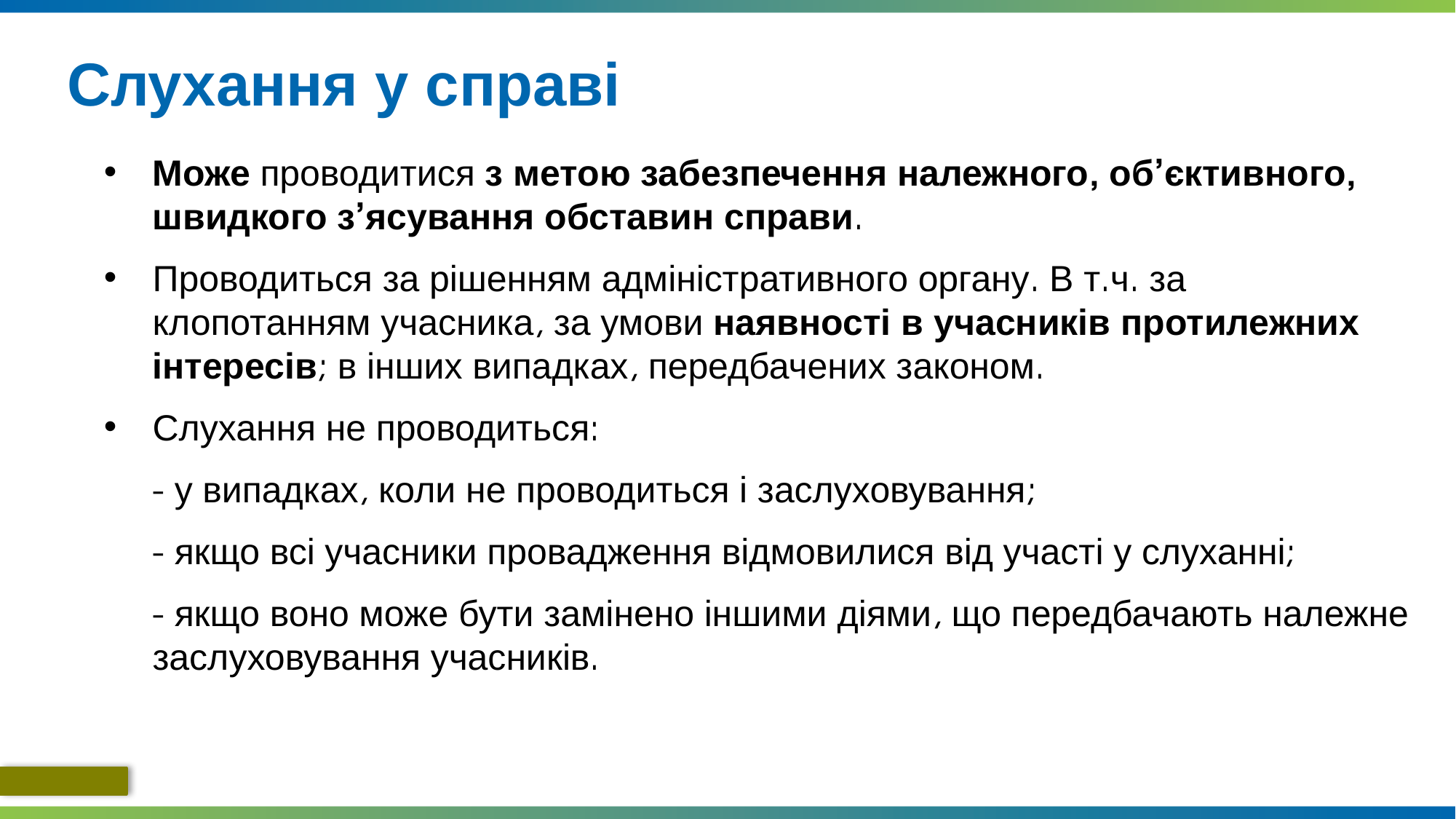

# Слухання у справі
Може проводитися з метою забезпечення належного, об’єктивного, швидкого з’ясування обставин справи.
Проводиться за рішенням адміністративного органу. В т.ч. за клопотанням учасника, за умови наявності в учасників протилежних інтересів; в інших випадках, передбачених законом.
Слухання не проводиться:
	- у випадках, коли не проводиться і заслуховування;
	- якщо всі учасники провадження відмовилися від участі у слуханні;
	- якщо воно може бути замінено іншими діями, що передбачають належне заслуховування учасників.